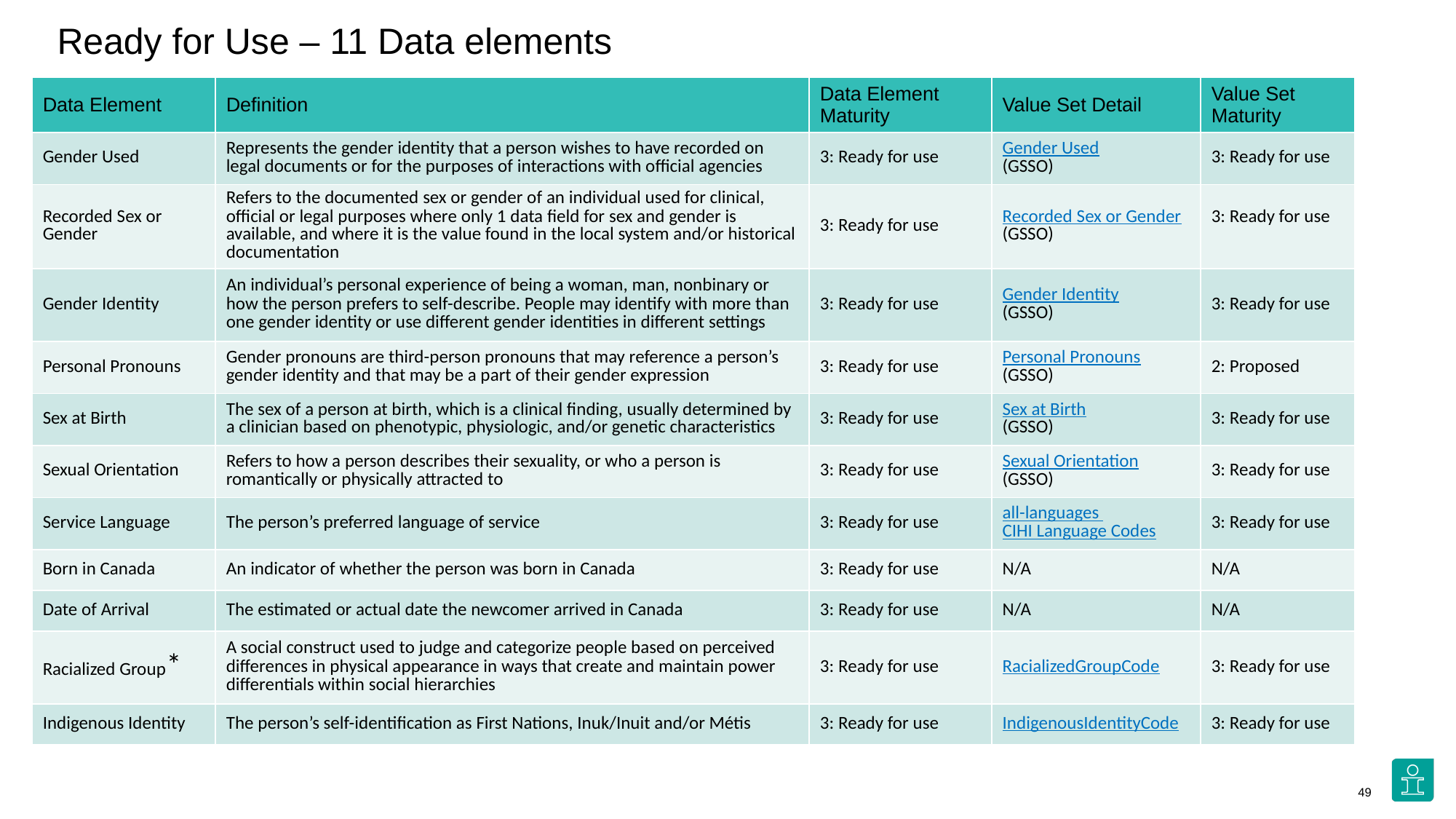

Ready for Use – 11 Data elements
| Data Element | Definition | Data Element Maturity | Value Set Detail | Value Set Maturity |
| --- | --- | --- | --- | --- |
| Gender Used | Represents the gender identity that a person wishes to have recorded on legal documents or for the purposes of interactions with official agencies | 3: Ready for use | Gender Used (GSSO) | 3: Ready for use |
| Recorded Sex or Gender | Refers to the documented sex or gender of an individual used for clinical, official or legal purposes where only 1 data field for sex and gender is available, and where it is the value found in the local system and/or historical documentation | 3: Ready for use | Recorded Sex or Gender (GSSO) | 3: Ready for use |
| Gender Identity | An individual’s personal experience of being a woman, man, nonbinary or how the person prefers to self-describe. People may identify with more than one gender identity or use different gender identities in different settings | 3: Ready for use | Gender Identity (GSSO) | 3: Ready for use |
| Personal Pronouns | Gender pronouns are third-person pronouns that may reference a person’s gender identity and that may be a part of their gender expression | 3: Ready for use | Personal Pronouns (GSSO) | 2: Proposed |
| Sex at Birth | The sex of a person at birth, which is a clinical finding, usually determined by a clinician based on phenotypic, physiologic, and/or genetic characteristics | 3: Ready for use | Sex at Birth (GSSO) | 3: Ready for use |
| Sexual Orientation | Refers to how a person describes their sexuality, or who a person is romantically or physically attracted to | 3: Ready for use | Sexual Orientation (GSSO) | 3: Ready for use |
| Service Language | The person’s preferred language of service | 3: Ready for use | all-languages CIHI Language Codes | 3: Ready for use |
| Born in Canada | An indicator of whether the person was born in Canada | 3: Ready for use | N/A | N/A |
| Date of Arrival | The estimated or actual date the newcomer arrived in Canada | 3: Ready for use | N/A | N/A |
| Racialized Group\* | A social construct used to judge and categorize people based on perceived differences in physical appearance in ways that create and maintain power differentials within social hierarchies | 3: Ready for use | RacializedGroupCode | 3: Ready for use |
| Indigenous Identity | The person’s self-identification as First Nations, Inuk/Inuit and/or Métis | 3: Ready for use | IndigenousIdentityCode | 3: Ready for use |